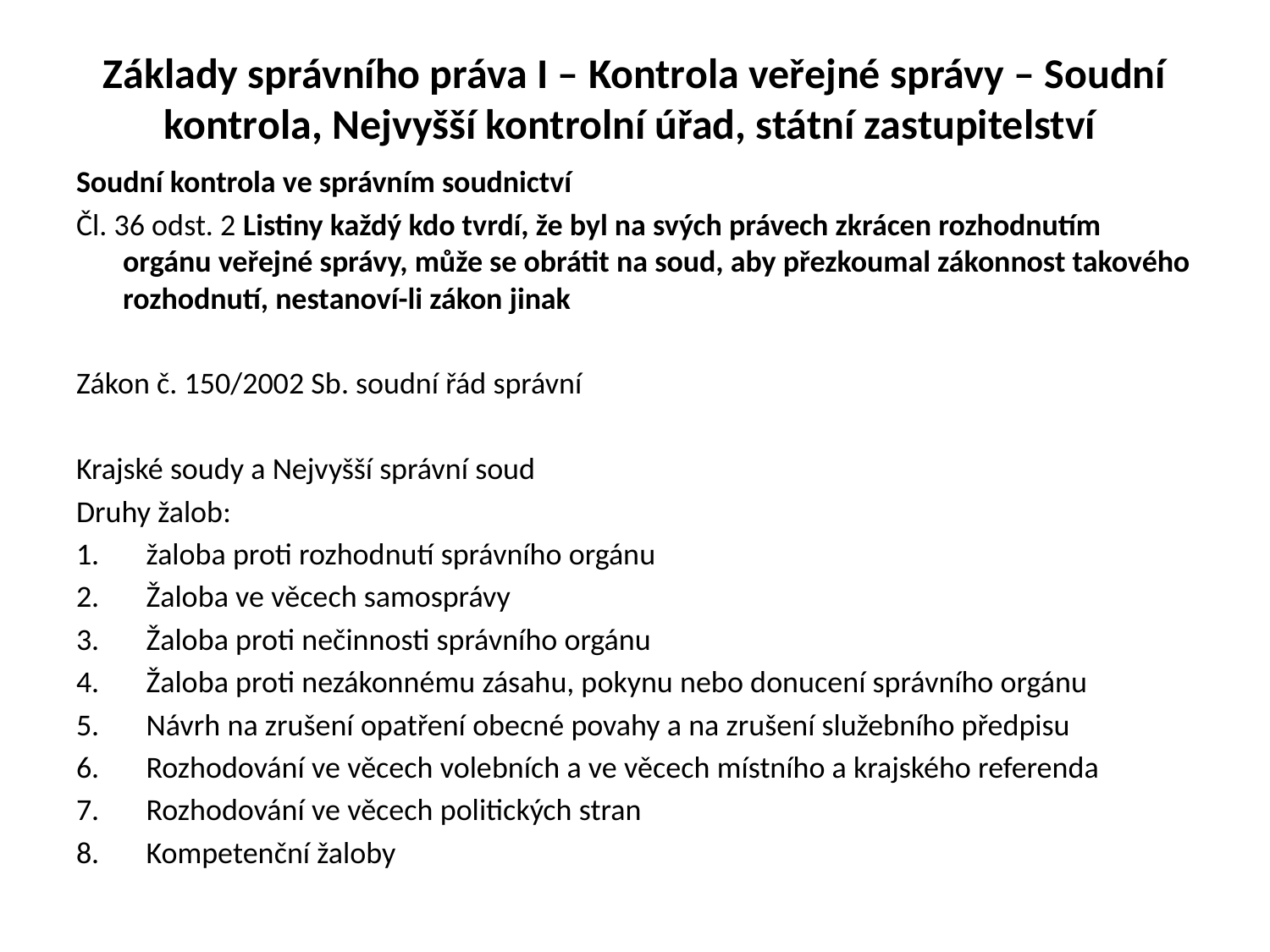

# Základy správního práva I – Kontrola veřejné správy – Soudní kontrola, Nejvyšší kontrolní úřad, státní zastupitelství
Soudní kontrola ve správním soudnictví
Čl. 36 odst. 2 Listiny každý kdo tvrdí, že byl na svých právech zkrácen rozhodnutím orgánu veřejné správy, může se obrátit na soud, aby přezkoumal zákonnost takového rozhodnutí, nestanoví-li zákon jinak

Zákon č. 150/2002 Sb. soudní řád správní

Krajské soudy a Nejvyšší správní soud
Druhy žalob:
žaloba proti rozhodnutí správního orgánu
Žaloba ve věcech samosprávy
Žaloba proti nečinnosti správního orgánu
Žaloba proti nezákonnému zásahu, pokynu nebo donucení správního orgánu
Návrh na zrušení opatření obecné povahy a na zrušení služebního předpisu
Rozhodování ve věcech volebních a ve věcech místního a krajského referenda
Rozhodování ve věcech politických stran
Kompetenční žaloby